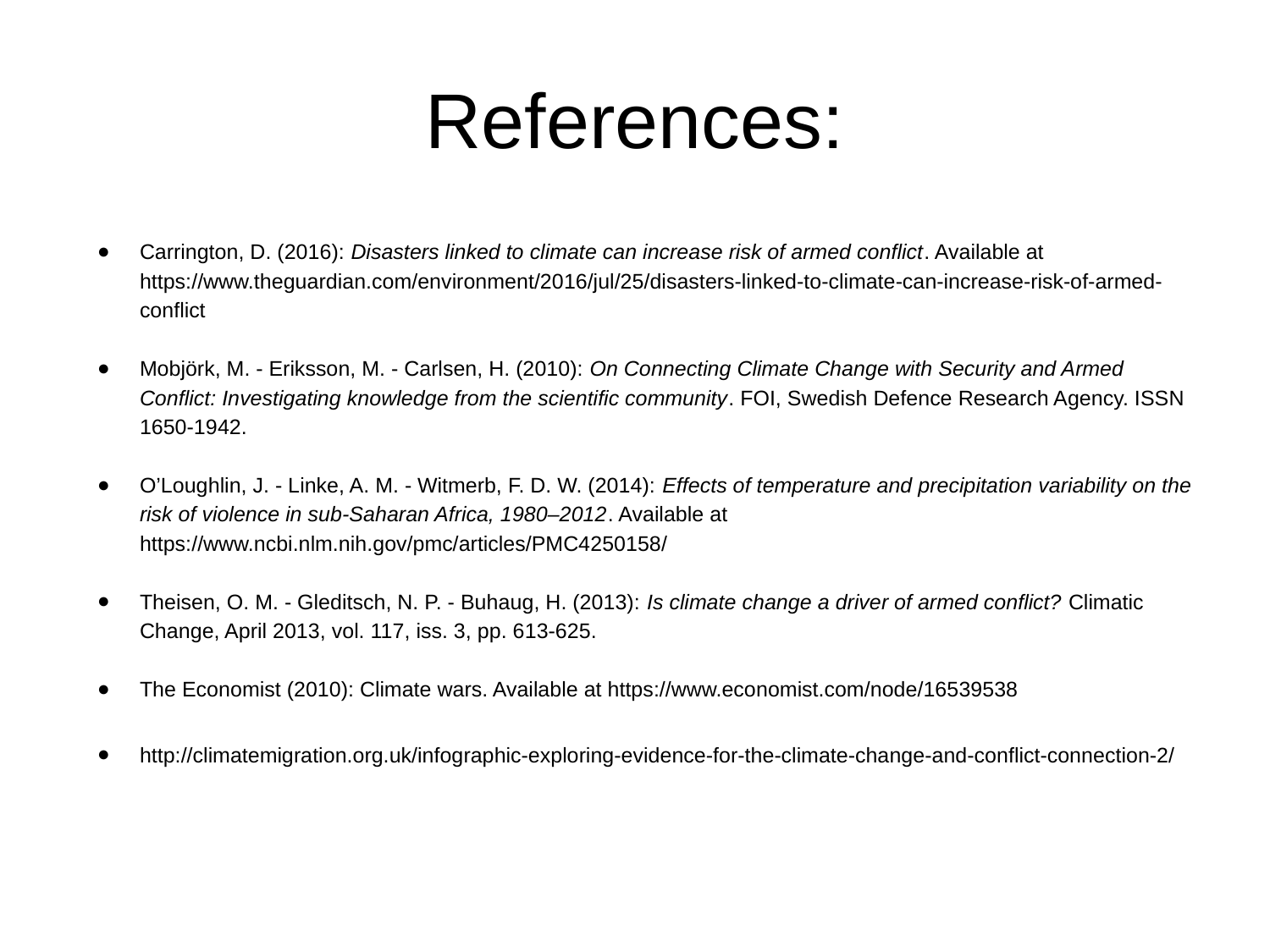

# References:
Carrington, D. (2016): Disasters linked to climate can increase risk of armed conflict. Available at https://www.theguardian.com/environment/2016/jul/25/disasters-linked-to-climate-can-increase-risk-of-armed-conflict

Mobjörk, M. - Eriksson, M. - Carlsen, H. (2010): On Connecting Climate Change with Security and Armed Conflict: Investigating knowledge from the scientific community. FOI, Swedish Defence Research Agency. ISSN 1650-1942.

O’Loughlin, J. - Linke, A. M. - Witmerb, F. D. W. (2014): Effects of temperature and precipitation variability on the risk of violence in sub-Saharan Africa, 1980–2012. Available at https://www.ncbi.nlm.nih.gov/pmc/articles/PMC4250158/

Theisen, O. M. - Gleditsch, N. P. - Buhaug, H. (2013): Is climate change a driver of armed conflict? Climatic Change, April 2013, vol. 117, iss. 3, pp. 613-625.

The Economist (2010): Climate wars. Available at https://www.economist.com/node/16539538

http://climatemigration.org.uk/infographic-exploring-evidence-for-the-climate-change-and-conflict-connection-2/